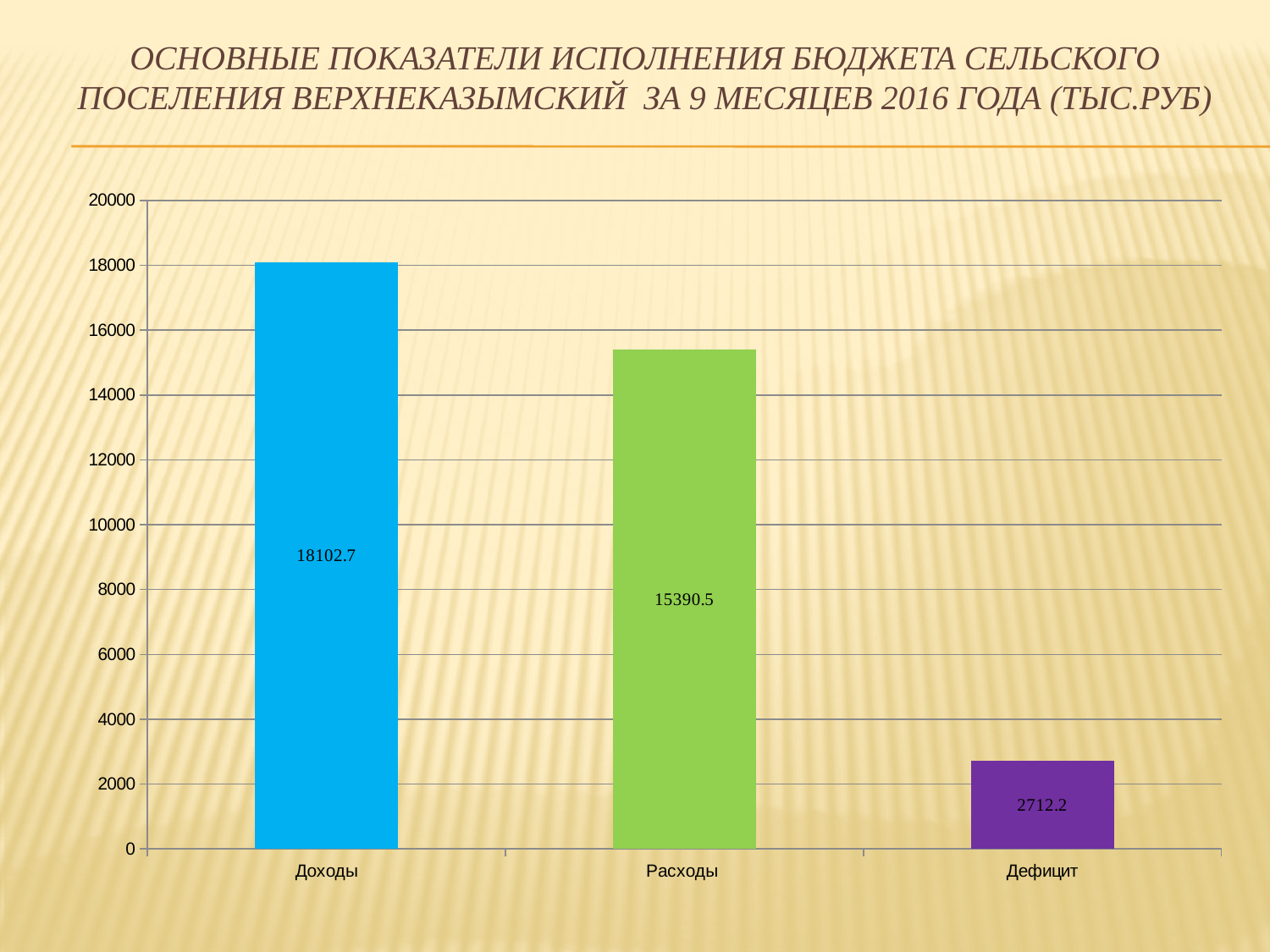

# Основные показатели исполнения бюджета сельского поселения Верхнеказымский  за 9 месяцев 2016 года (тыс.руб)

### Chart

| Category | 1 полугодие  |
|---|---|
| Доходы | 18102.7 |
| Расходы  | 15390.5 |
| Дефицит | 2712.2000000000007 |

### Chart

| Category |
|---|